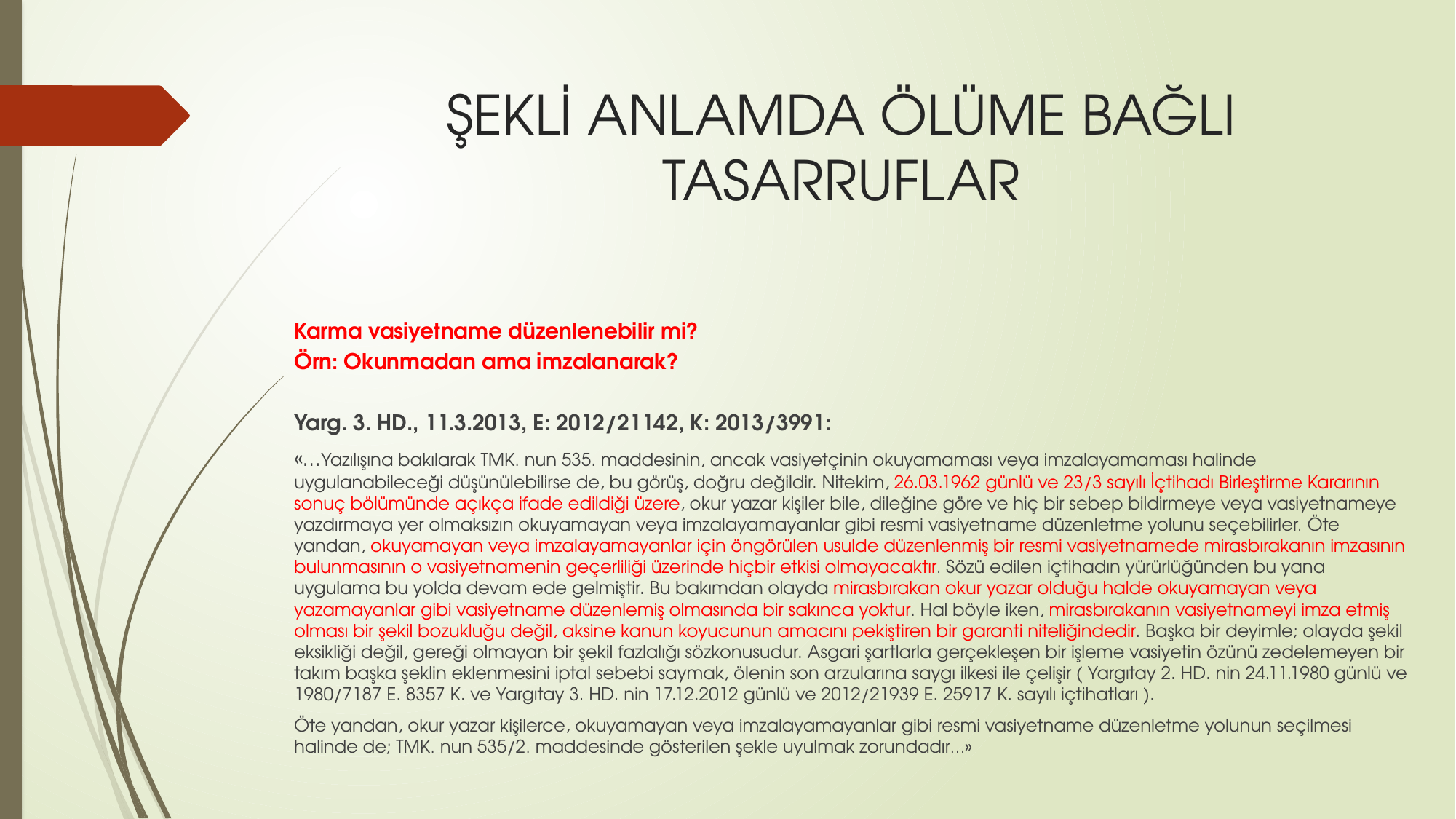

# ŞEKLİ ANLAMDA ÖLÜME BAĞLI TASARRUFLAR

Karma vasiyetname düzenlenebilir mi?
Örn: Okunmadan ama imzalanarak?

Yarg. 3. HD., 11.3.2013, E: 2012/21142, K: 2013/3991:
«…Yazılışına bakılarak TMK. nun 535. maddesinin, ancak vasiyetçinin okuyamaması veya imzalayamaması halinde uygulanabileceği düşünülebilirse de, bu görüş, doğru değildir. Nitekim, 26.03.1962 günlü ve 23/3 sayılı İçtihadı Birleştirme Kararının sonuç bölümünde açıkça ifade edildiği üzere, okur yazar kişiler bile, dileğine göre ve hiç bir sebep bildirmeye veya vasiyetnameye yazdırmaya yer olmaksızın okuyamayan veya imzalayamayanlar gibi resmi vasiyetname düzenletme yolunu seçebilirler. Öte yandan, okuyamayan veya imzalayamayanlar için öngörülen usulde düzenlenmiş bir resmi vasiyetnamede mirasbırakanın imzasının bulunmasının o vasiyetnamenin geçerliliği üzerinde hiçbir etkisi olmayacaktır. Sözü edilen içtihadın yürürlüğünden bu yana uygulama bu yolda devam ede gelmiştir. Bu bakımdan olayda mirasbırakan okur yazar olduğu halde okuyamayan veya yazamayanlar gibi vasiyetname düzenlemiş olmasında bir sakınca yoktur. Hal böyle iken, mirasbırakanın vasiyetnameyi imza etmiş olması bir şekil bozukluğu değil, aksine kanun koyucunun amacını pekiştiren bir garanti niteliğindedir. Başka bir deyimle; olayda şekil eksikliği değil, gereği olmayan bir şekil fazlalığı sözkonusudur. Asgari şartlarla gerçekleşen bir işleme vasiyetin özünü zedelemeyen bir takım başka şeklin eklenmesini iptal sebebi saymak, ölenin son arzularına saygı ilkesi ile çelişir ( Yargıtay 2. HD. nin 24.11.1980 günlü ve 1980/7187 E. 8357 K. ve Yargıtay 3. HD. nin 17.12.2012 günlü ve 2012/21939 E. 25917 K. sayılı içtihatları ).
Öte yandan, okur yazar kişilerce, okuyamayan veya imzalayamayanlar gibi resmi vasiyetname düzenletme yolunun seçilmesi halinde de; TMK. nun 535/2. maddesinde gösterilen şekle uyulmak zorundadır…»